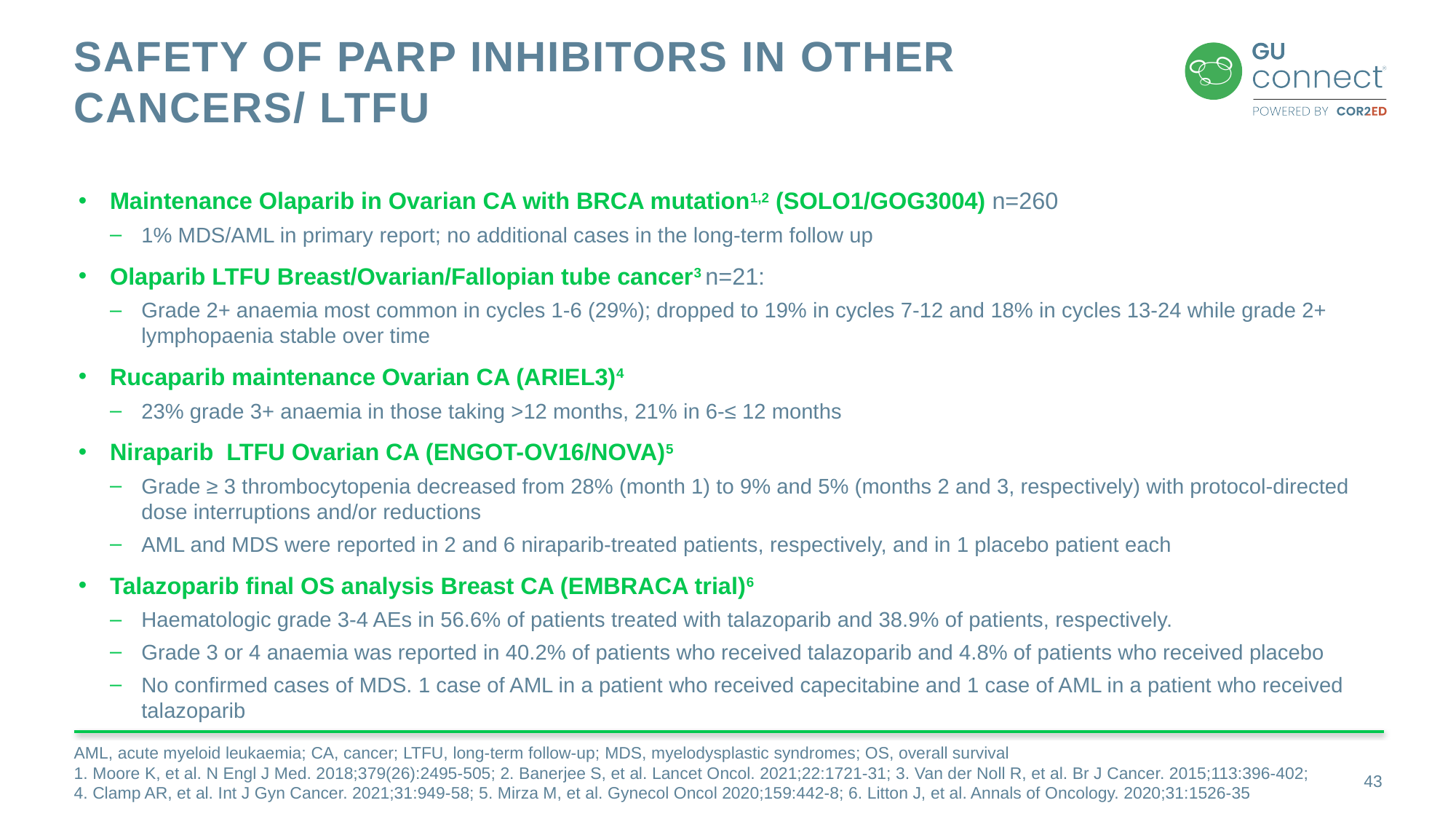

# Safety of PARP inhibitors in other cancers/ LTFU
Maintenance Olaparib in Ovarian CA with BRCA mutation1,2 (SOLO1/GOG3004) n=260
1% MDS/AML in primary report; no additional cases in the long-term follow up
Olaparib LTFU Breast/Ovarian/Fallopian tube cancer3 n=21:
Grade 2+ anaemia most common in cycles 1-6 (29%); dropped to 19% in cycles 7-12 and 18% in cycles 13-24 while grade 2+ lymphopaenia stable over time
Rucaparib maintenance Ovarian CA (ARIEL3)4
23% grade 3+ anaemia in those taking >12 months, 21% in 6-≤ 12 months
Niraparib  LTFU Ovarian CA (ENGOT-OV16/NOVA)5
Grade ≥ 3 thrombocytopenia decreased from 28% (month 1) to 9% and 5% (months 2 and 3, respectively) with protocol-directed dose interruptions and/or reductions
AML and MDS were reported in 2 and 6 niraparib-treated patients, respectively, and in 1 placebo patient each
Talazoparib final OS analysis Breast CA (EMBRACA trial)6
Haematologic grade 3-4 AEs in 56.6% of patients treated with talazoparib and 38.9% of patients, respectively.
Grade 3 or 4 anaemia was reported in 40.2% of patients who received talazoparib and 4.8% of patients who received placebo
No confirmed cases of MDS. 1 case of AML in a patient who received capecitabine and 1 case of AML in a patient who received talazoparib
AML, acute myeloid leukaemia; CA, cancer; LTFU, long-term follow-up; MDS, myelodysplastic syndromes; OS, overall survival
1. Moore K, et al. N Engl J Med. 2018;379(26):2495-505; 2. Banerjee S, et al. Lancet Oncol. 2021;22:1721-31; 3. Van der Noll R, et al. Br J Cancer. 2015;113:396-402;
4. Clamp AR, et al. Int J Gyn Cancer. 2021;31:949-58; 5. Mirza M, et al. Gynecol Oncol 2020;159:442-8; 6. Litton J, et al. Annals of Oncology. 2020;31:1526-35
43